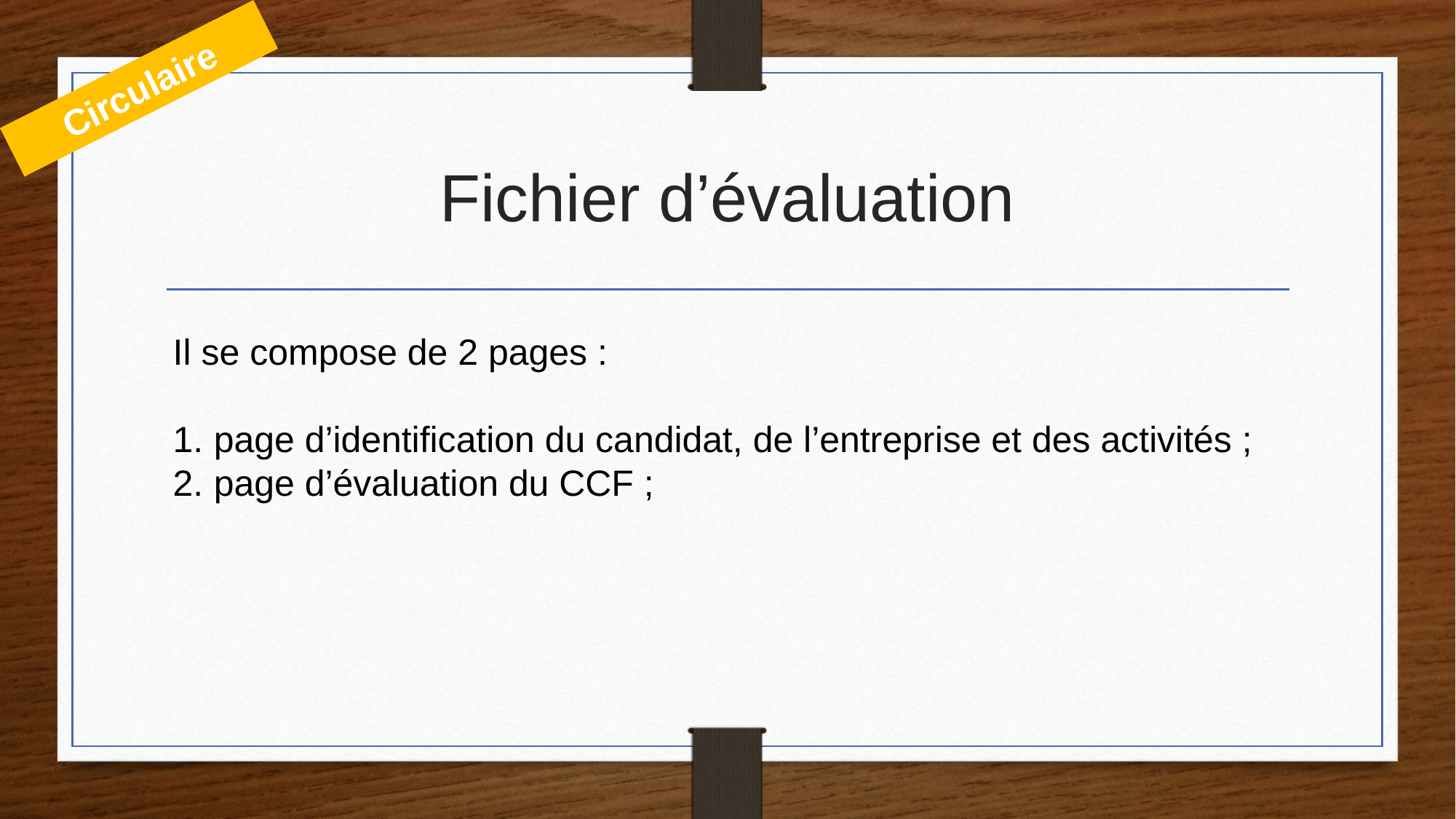

Circulaire
# Fichier d’évaluation
Il se compose de 2 pages :

page d’identification du candidat, de l’entreprise et des activités ;
page d’évaluation du CCF ;